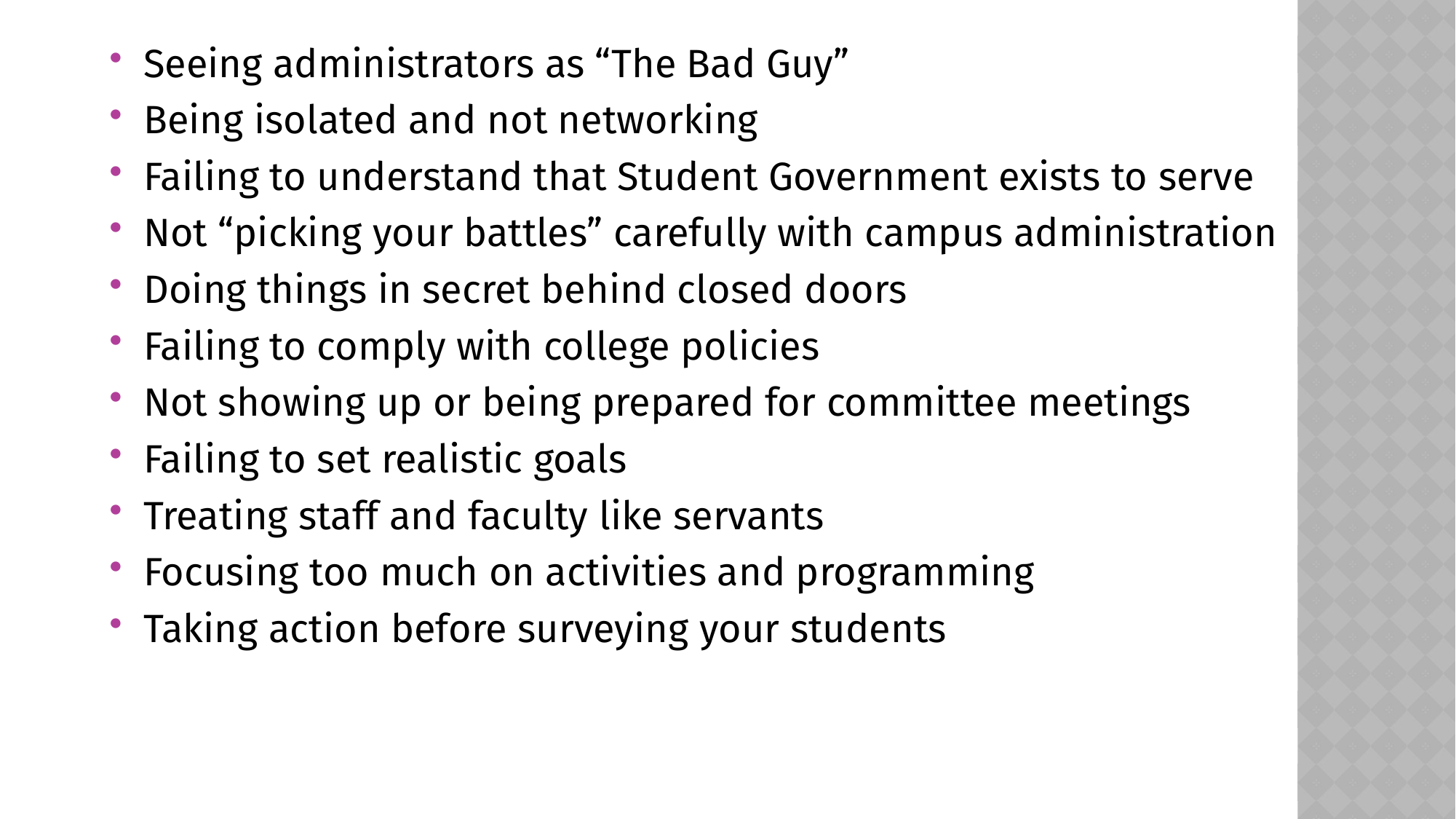

Seeing administrators as “The Bad Guy”
Being isolated and not networking
Failing to understand that Student Government exists to serve
Not “picking your battles” carefully with campus administration
Doing things in secret behind closed doors
Failing to comply with college policies
Not showing up or being prepared for committee meetings
Failing to set realistic goals
Treating staff and faculty like servants
Focusing too much on activities and programming
Taking action before surveying your students